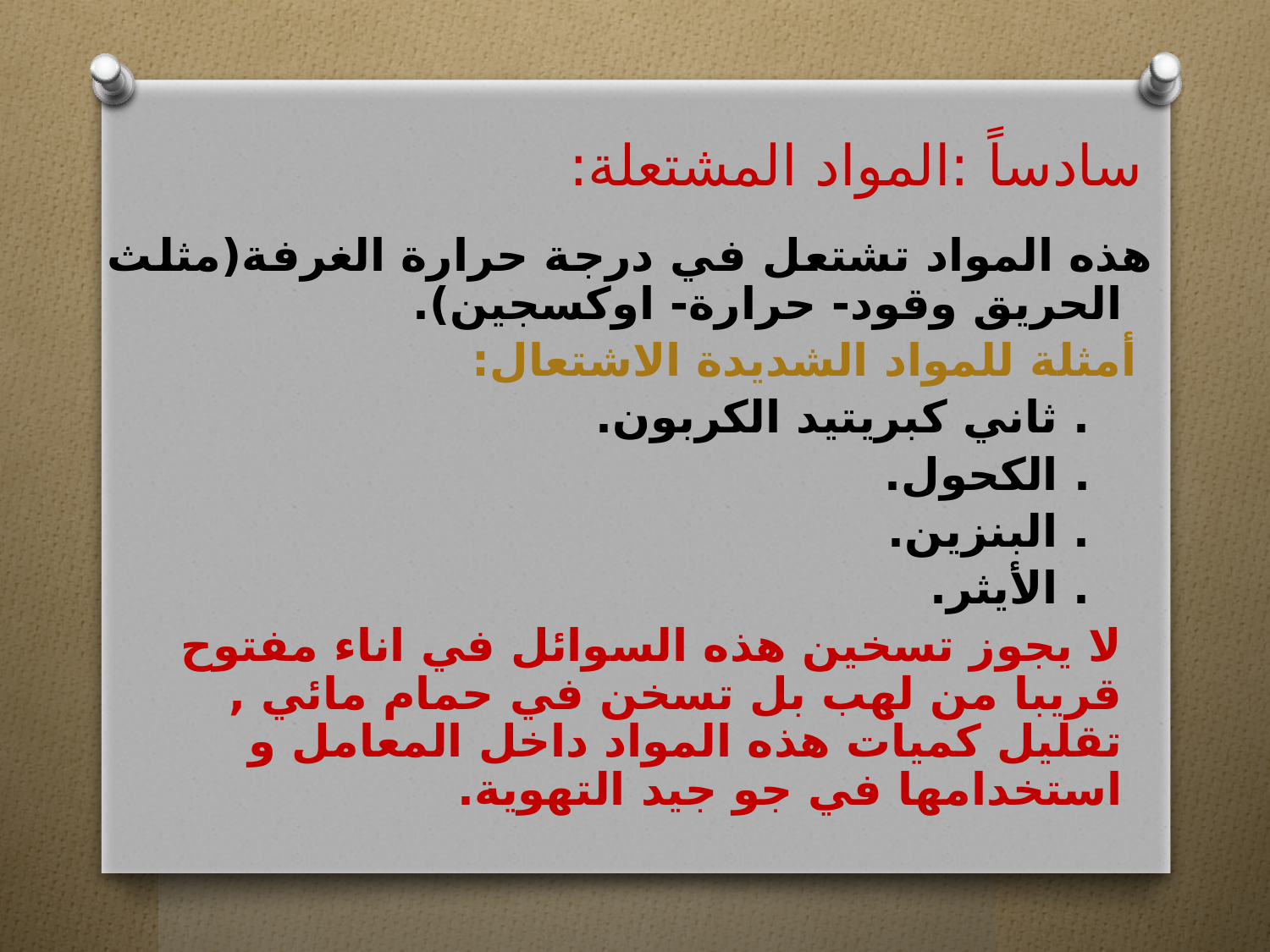

# سادساً :المواد المشتعلة:
هذه المواد تشتعل في درجة حرارة الغرفة(مثلث الحريق وقود- حرارة- اوكسجين).
 أمثلة للمواد الشديدة الاشتعال:
    . ثاني كبريتيد الكربون.
    . الكحول.
    . البنزين.
    . الأيثر.
  لا يجوز تسخين هذه السوائل في اناء مفتوح قريبا من لهب بل تسخن في حمام مائي ,  تقليل كميات هذه المواد داخل المعامل و استخدامها في جو جيد التهوية.